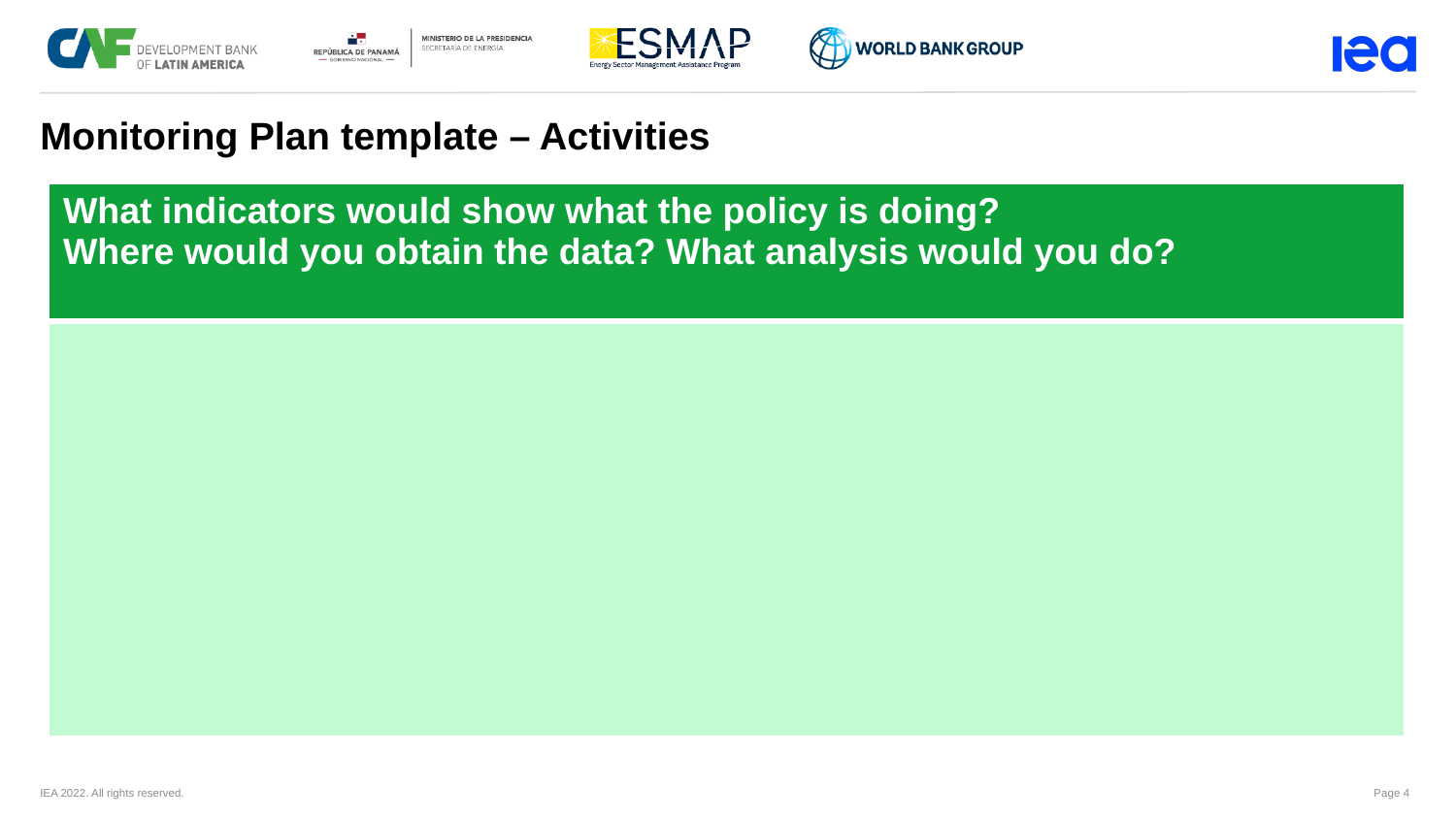

Monitoring Plan template – Activities
| What indicators would show what the policy is doing? Where would you obtain the data? What analysis would you do? |
| --- |
|  |